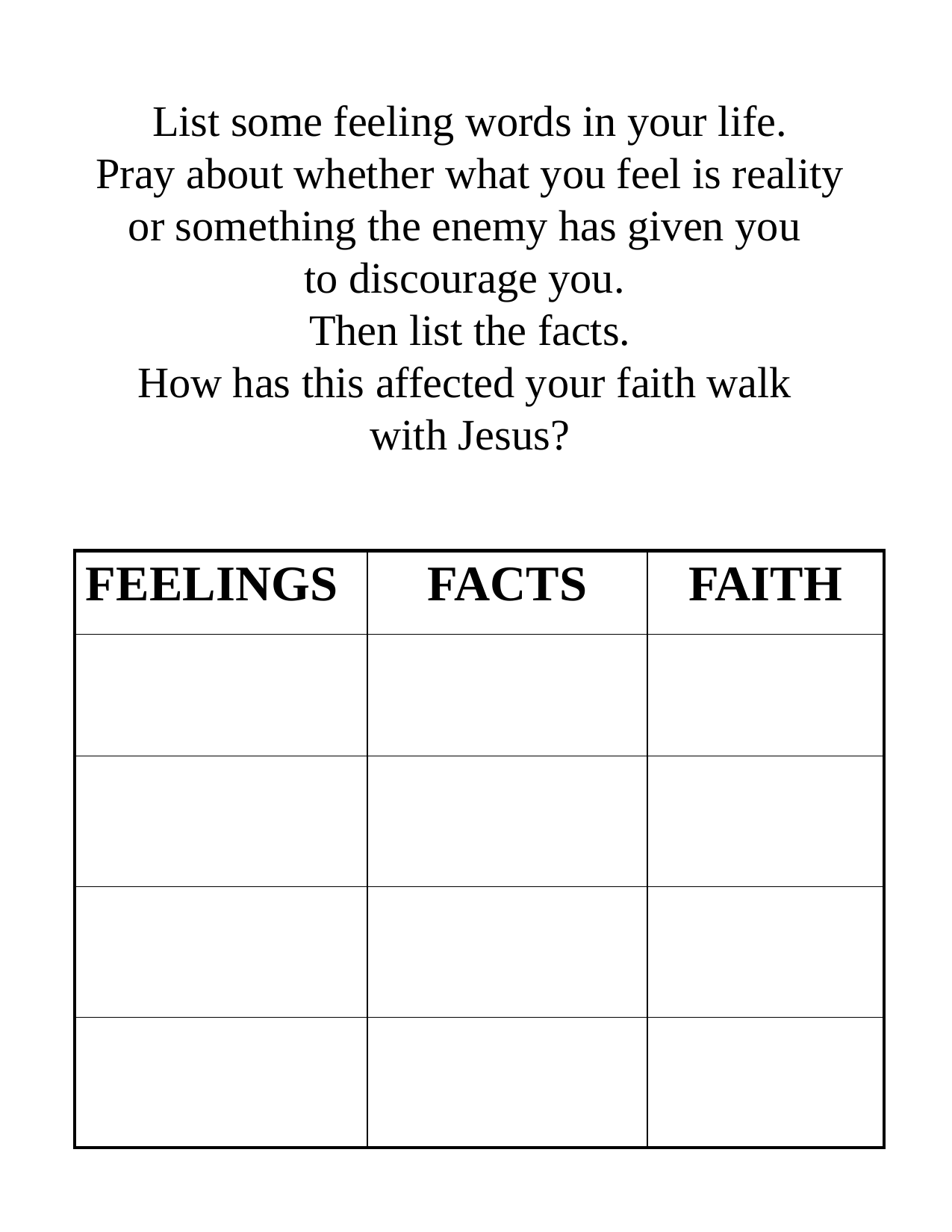

# List some feeling words in your life. Pray about whether what you feel is reality or something the enemy has given you to discourage you. Then list the facts. How has this affected your faith walk with Jesus?
| FEELINGS | FACTS | FAITH |
| --- | --- | --- |
|  |  |  |
|  |  |  |
|  |  |  |
|  |  |  |